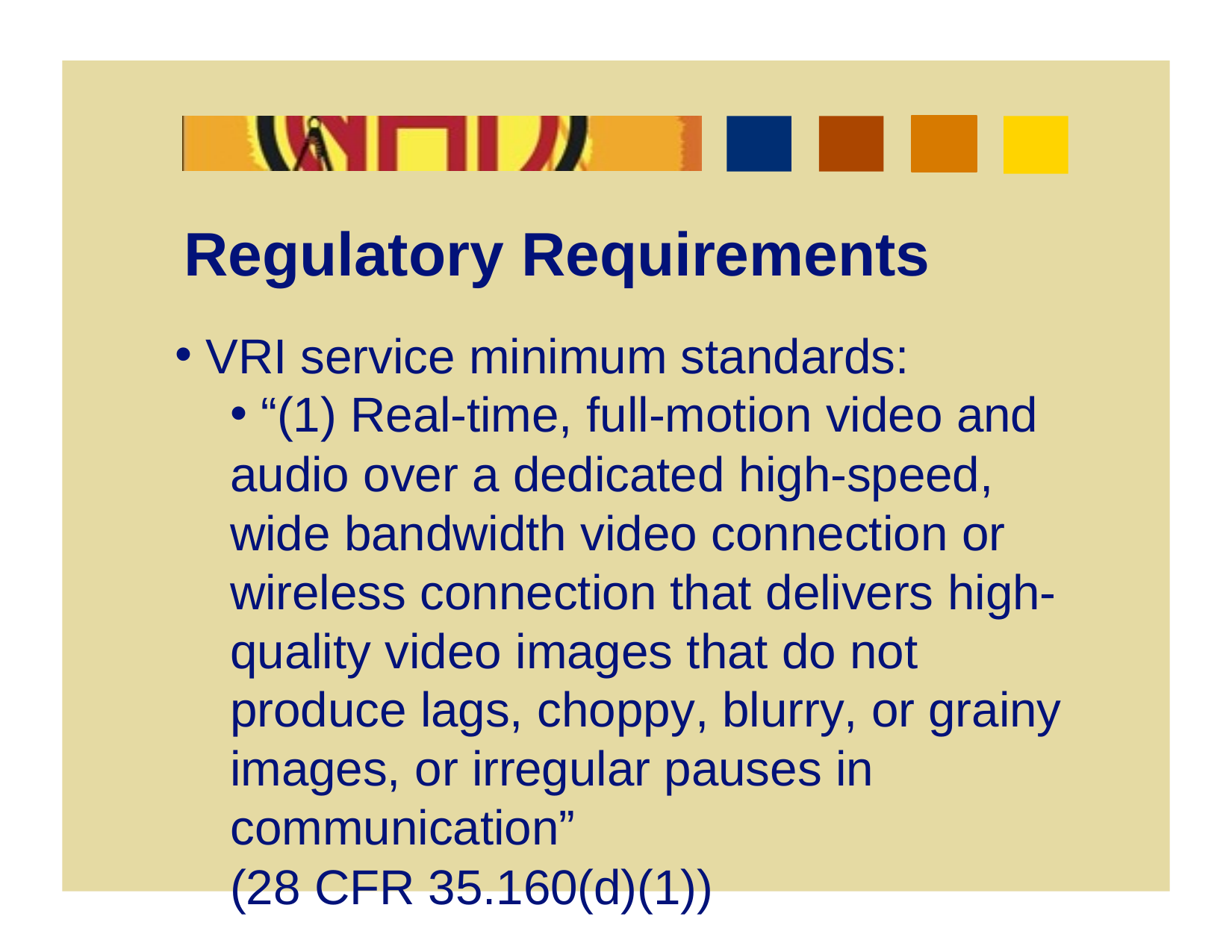

# Regulatory Requirements
VRI service minimum standards:
“(1) Real-time, full-motion video and
audio over a dedicated high-speed, wide bandwidth video connection or wireless connection that delivers high- quality video images that do not produce lags, choppy, blurry, or grainy images, or irregular pauses in communication”
(28 CFR 35.160(d)(1))